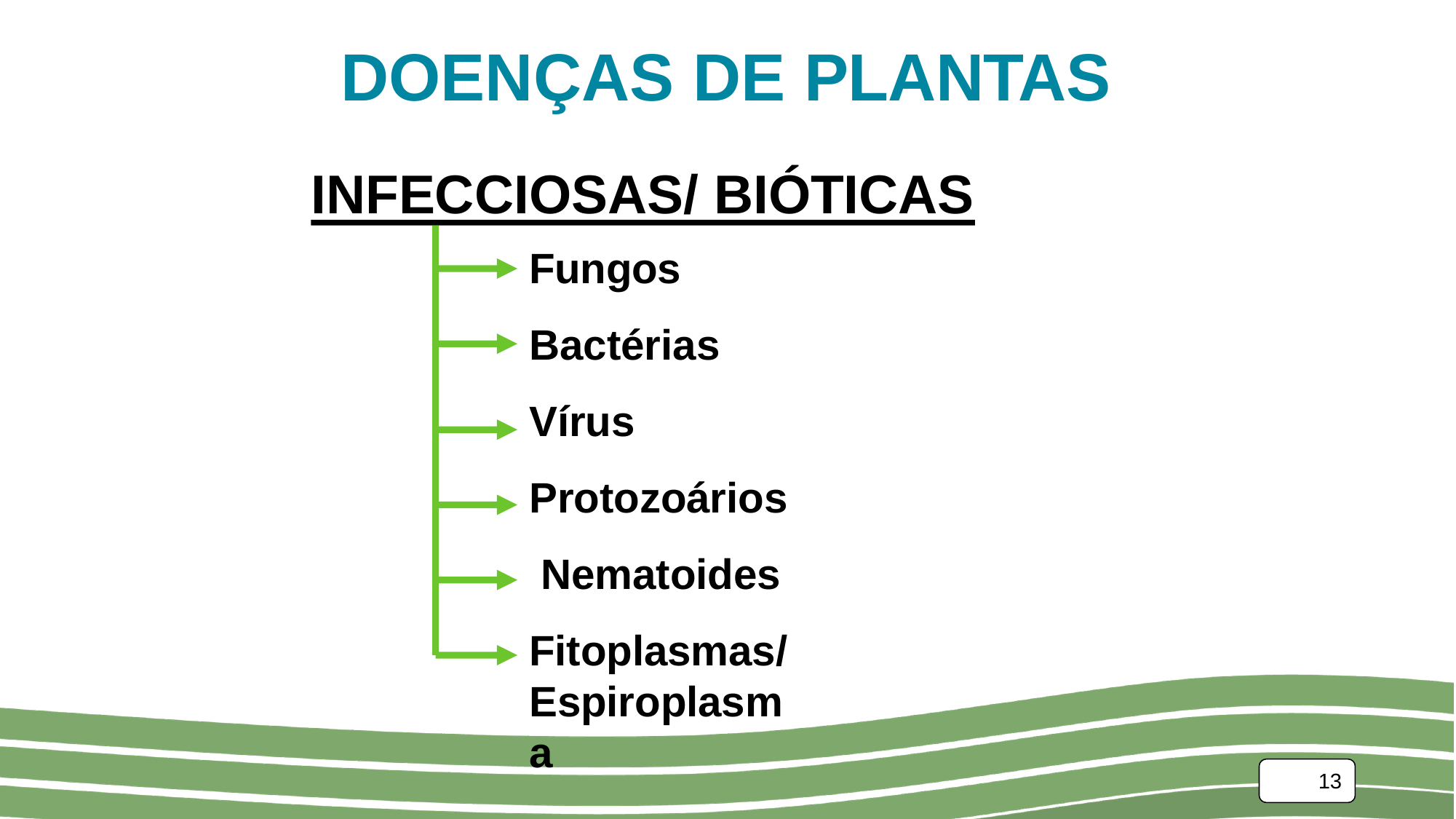

# DOENÇAS DE PLANTAS
INFECCIOSAS/ BIÓTICAS
Fungos
Bactérias  Vírus  Protozoários  Nematoides
Fitoplasmas/ Espiroplasma

13